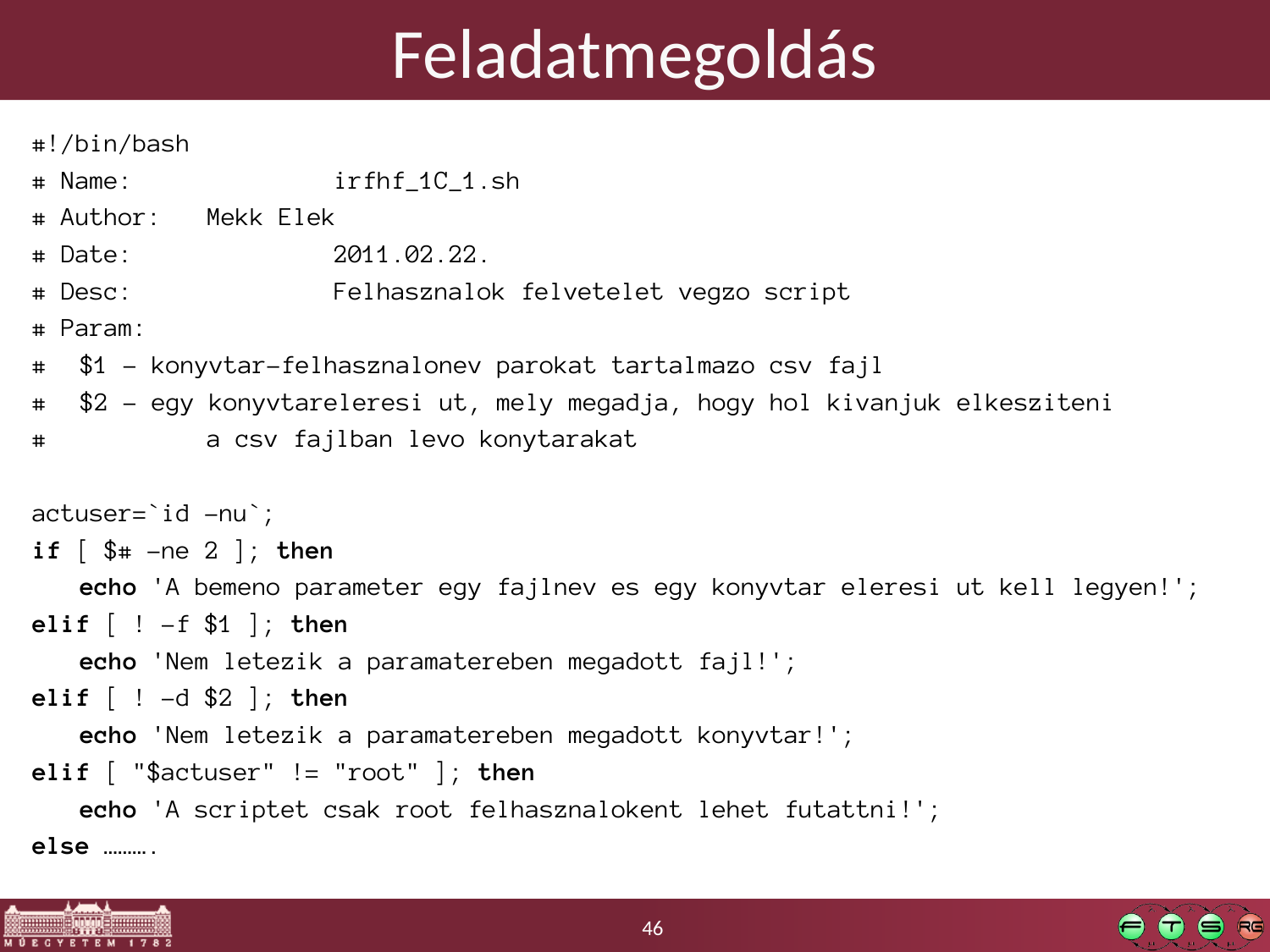

# Feladatmegoldás
#!/bin/bash
# Name: 		irfhf_1C_1.sh
# Author: 	Mekk Elek
# Date: 		2011.02.22.
# Desc: 		Felhasznalok felvetelet vegzo script
# Param:
#	$1 - konyvtar-felhasznalonev parokat tartalmazo csv fajl
#	$2 - egy konyvtareleresi ut, mely megadja, hogy hol kivanjuk elkesziteni
#		a csv fajlban levo konytarakat

actuser=`id -nu`;
if [ $# -ne 2 ]; then
	echo 'A bemeno parameter egy fajlnev es egy konyvtar eleresi ut kell legyen!';
elif [ ! -f $1 ]; then
	echo 'Nem letezik a paramatereben megadott fajl!';
elif [ ! -d $2 ]; then
	echo 'Nem letezik a paramatereben megadott konyvtar!';
elif [ "$actuser" != "root" ]; then
	echo 'A scriptet csak root felhasznalokent lehet futattni!';
else ……….

46